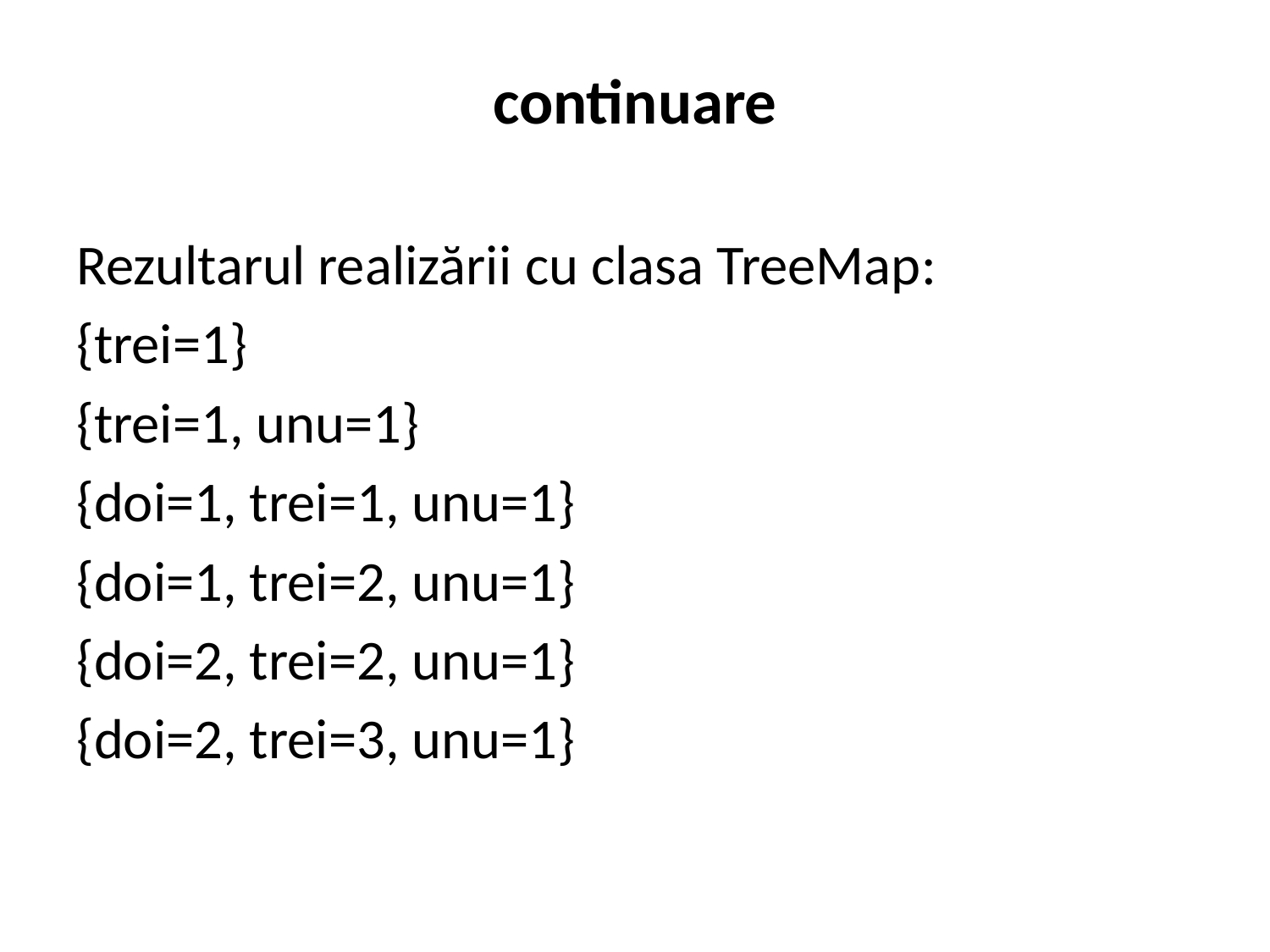

# continuare
Rezultarul realizării cu clasa TreeMap:
{trei=1}
{trei=1, unu=1}
{doi=1, trei=1, unu=1}
{doi=1, trei=2, unu=1}
{doi=2, trei=2, unu=1}
{doi=2, trei=3, unu=1}